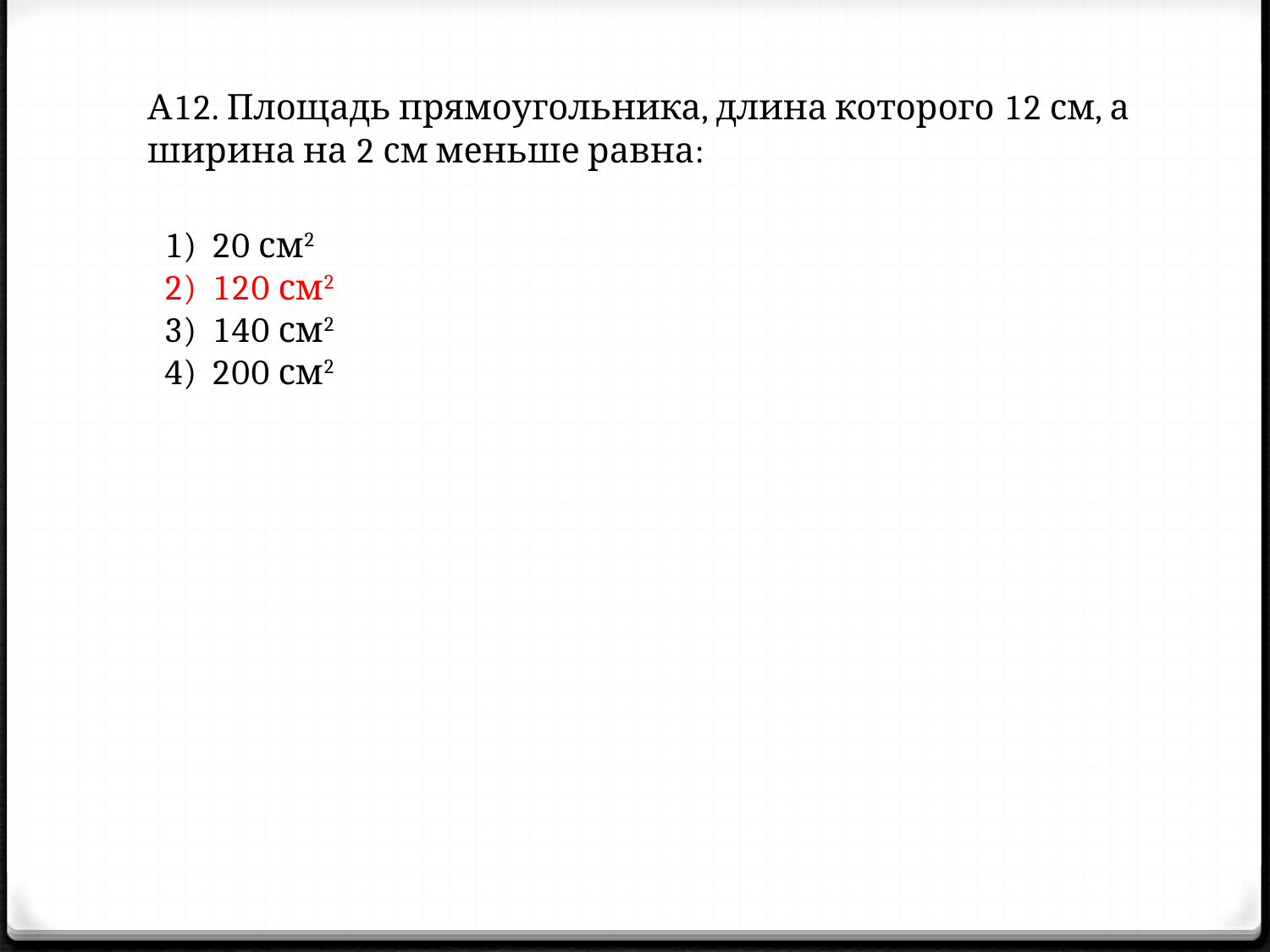

А12. Площадь прямоугольника, длина которого 12 см, а ширина на 2 см меньше равна:
20 см2
120 см2
140 см2
200 см2